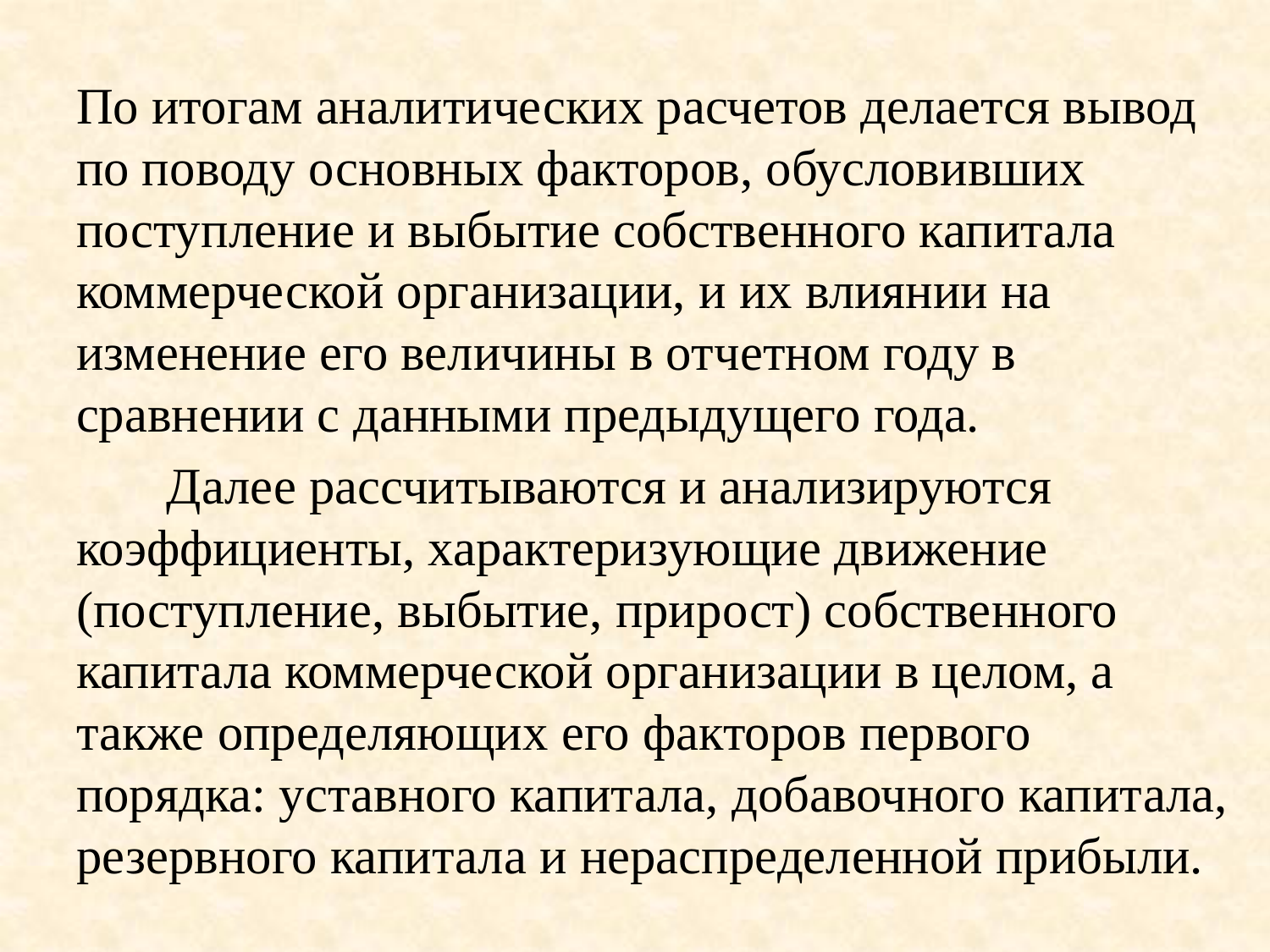

По итогам аналитических расчетов делается вывод по поводу основных факторов, обусловивших поступление и выбытие собственного капитала коммерческой организации, и их влиянии на изменение его величины в от­четном году в сравнении с данными предыдущего года.
       Далее рассчитываются и анализируются коэффициенты, характери­зующие движение (поступление, выбытие, прирост) собственного капитала коммерческой организации в целом, а также определяющих его факторов первого порядка: уставного капитала, добавочного капитала, резервного ка­питала и нераспределенной прибыли.